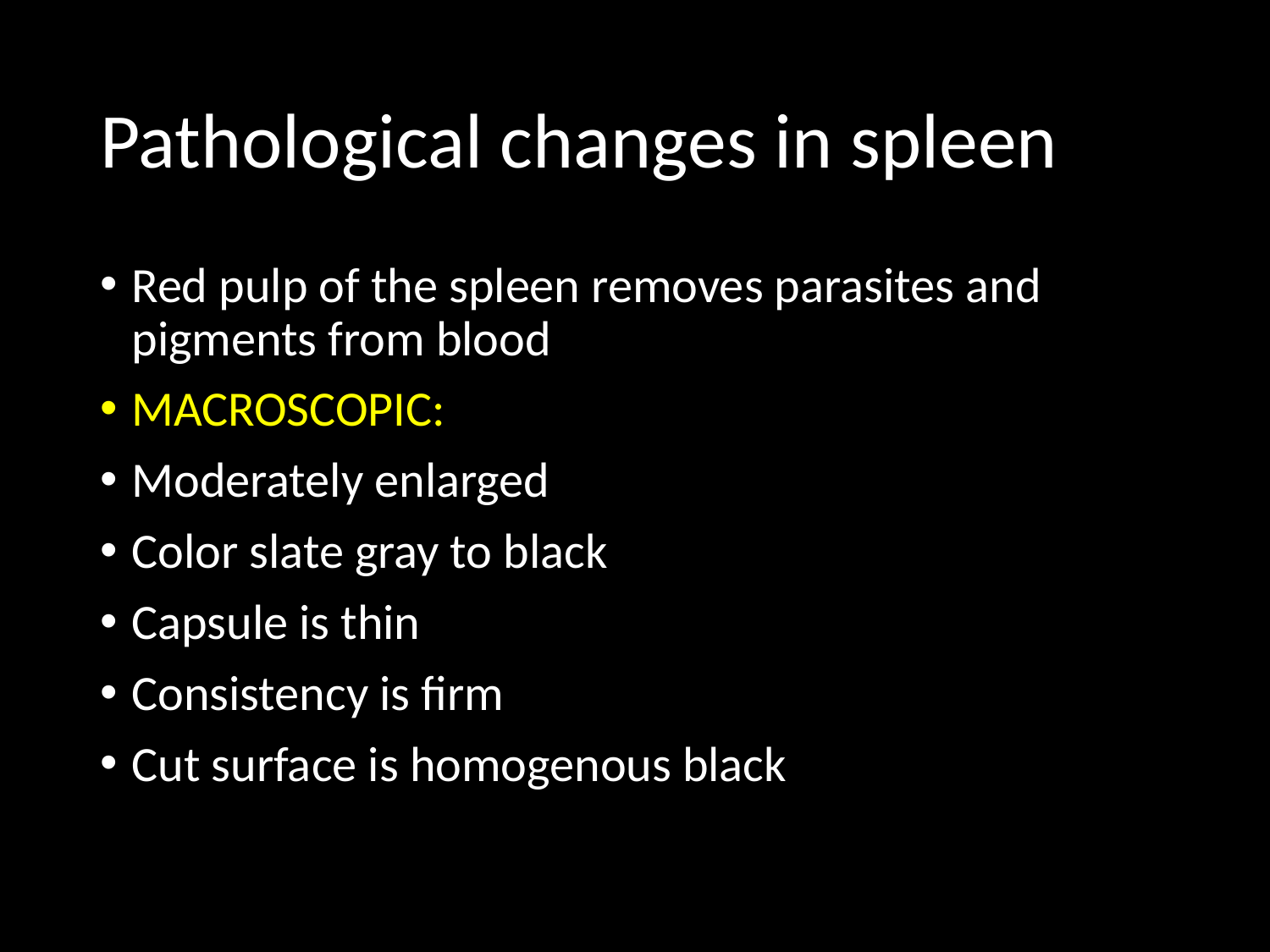

# Pathological changes in spleen
Red pulp of the spleen removes parasites and pigments from blood
MACROSCOPIC:
Moderately enlarged
Color slate gray to black
Capsule is thin
Consistency is firm
Cut surface is homogenous black